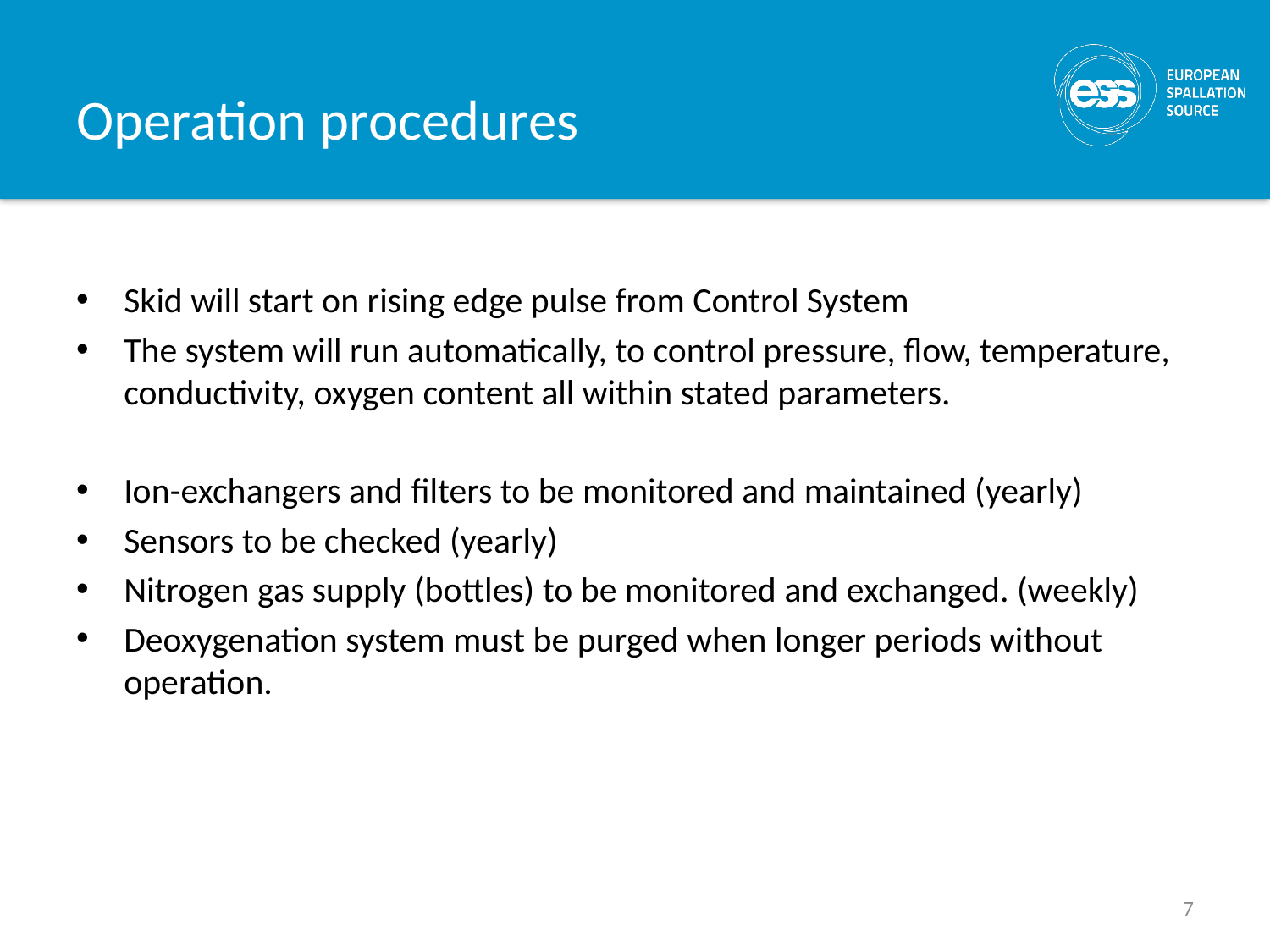

# Operation procedures

Skid will start on rising edge pulse from Control System
The system will run automatically, to control pressure, flow, temperature, conductivity, oxygen content all within stated parameters.

Ion-exchangers and filters to be monitored and maintained (yearly)
Sensors to be checked (yearly)
Nitrogen gas supply (bottles) to be monitored and exchanged. (weekly)
Deoxygenation system must be purged when longer periods without operation.

7